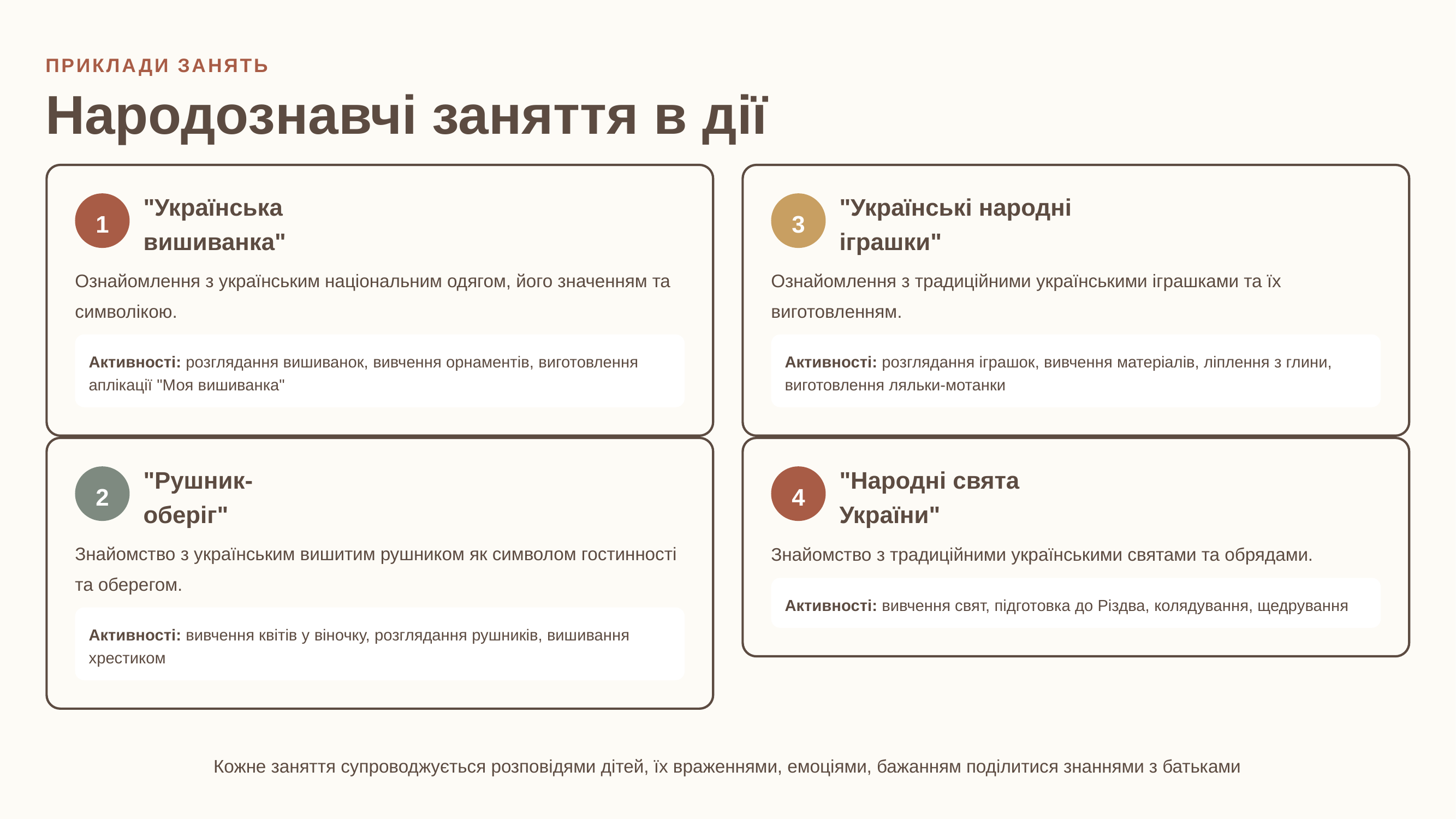

ПРИКЛАДИ ЗАНЯТЬ
Народознавчі заняття в дії

1

3

"Українська вишиванка"
"Українські народні іграшки"
Ознайомлення з українським національним одягом, його значенням та символікою.
Ознайомлення з традиційними українськими іграшками та їх виготовленням.

Активності: розглядання вишиванок, вивчення орнаментів, виготовлення аплікації "Моя вишиванка"
Активності: розглядання іграшок, вивчення матеріалів, ліплення з глини, виготовлення ляльки-мотанки

2

4

"Рушник-оберіг"
"Народні свята України"
Знайомство з українським вишитим рушником як символом гостинності та оберегом.
Знайомство з традиційними українськими святами та обрядами.

Активності: вивчення свят, підготовка до Різдва, колядування, щедрування

Активності: вивчення квітів у віночку, розглядання рушників, вишивання хрестиком
Кожне заняття супроводжується розповідями дітей, їх враженнями, емоціями, бажанням поділитися знаннями з батьками